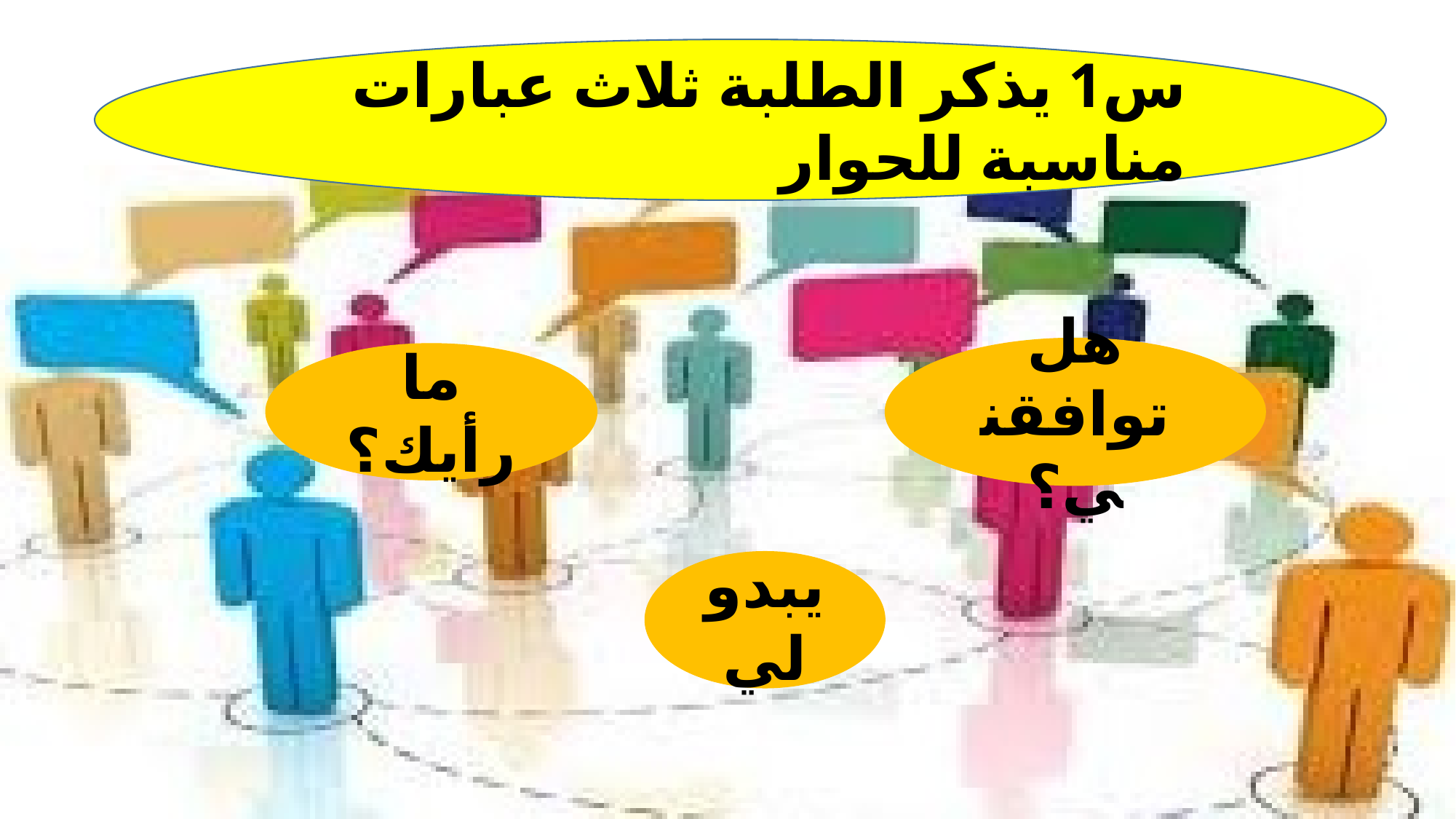

س1 يذكر الطلبة ثلاث عبارات مناسبة للحوار
هل توافقني؟
ما رأيك؟
يبدو لي